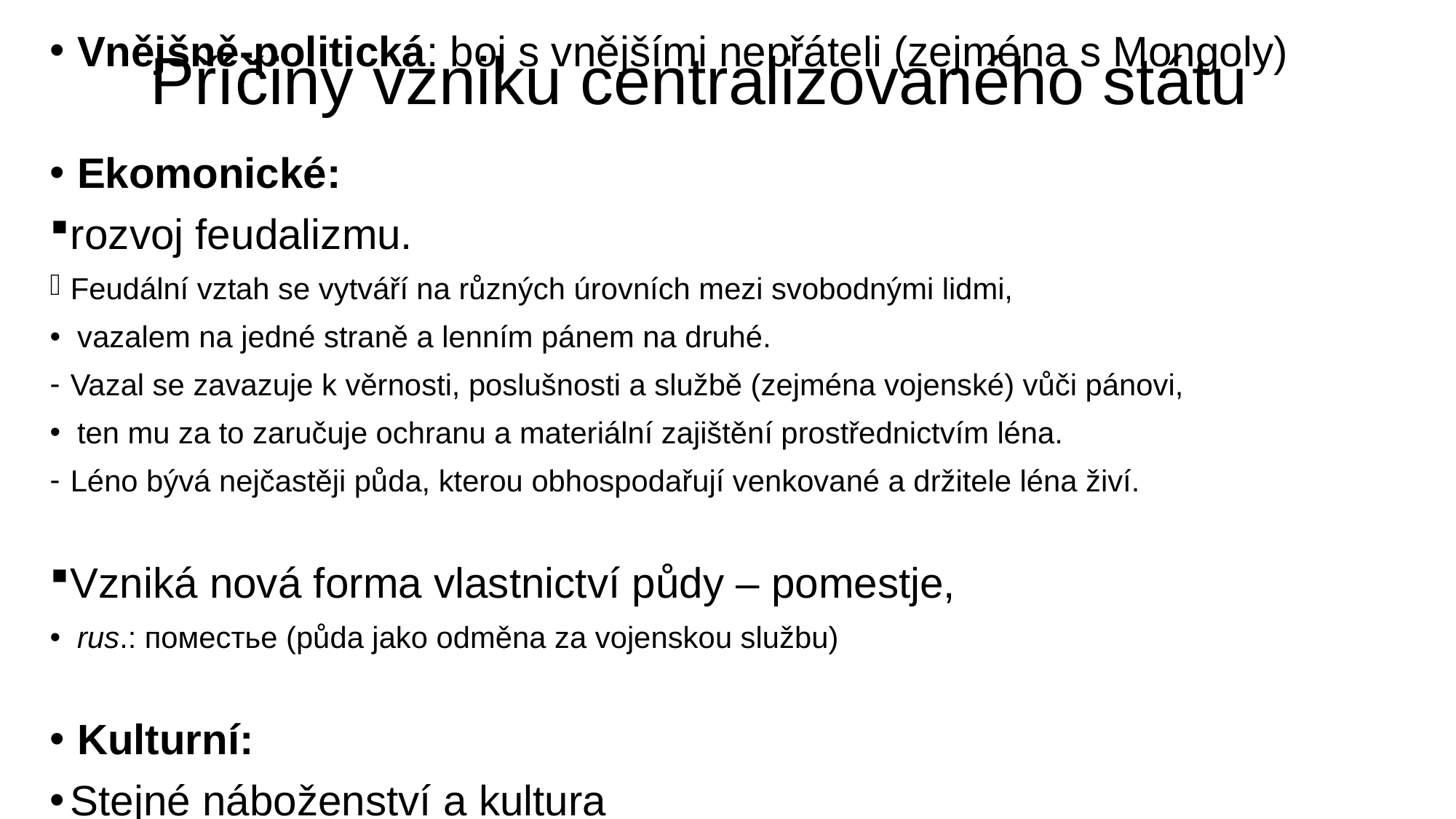

# Příčiny vzniku centralizovaného státu
Vnějšně-politická: boj s vnějšími nepřáteli (zejména s Mongoly)

Ekomonické:
rozvoj feudalizmu.
Feudální vztah se vytváří na různých úrovních mezi svobodnými lidmi,
vazalem na jedné straně a lenním pánem na druhé.
Vazal se zavazuje k věrnosti, poslušnosti a službě (zejména vojenské) vůči pánovi,
ten mu za to zaručuje ochranu a materiální zajištění prostřednictvím léna.
Léno bývá nejčastěji půda, kterou obhospodařují venkované a držitele léna živí.

Vzniká nová forma vlastnictví půdy – pomestje,
rus.: поместье (půda jako odměna za vojenskou službu)

Kulturní:
Stejné náboženství a kultura
Církevní podpora